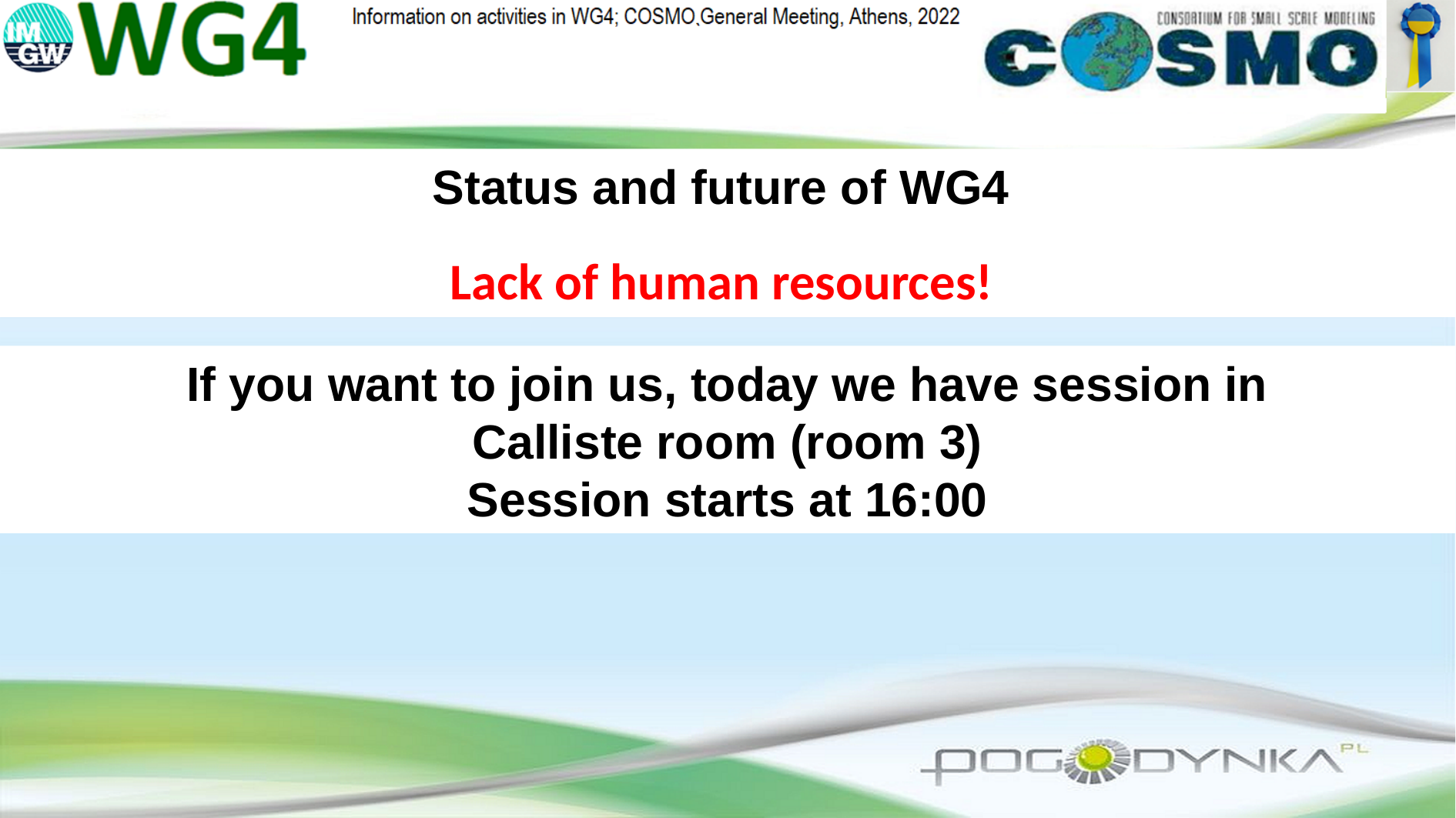

Status and future of WG4

Lack of human resources!
If you want to join us, today we have session in
Calliste room (room 3)
Session starts at 16:00